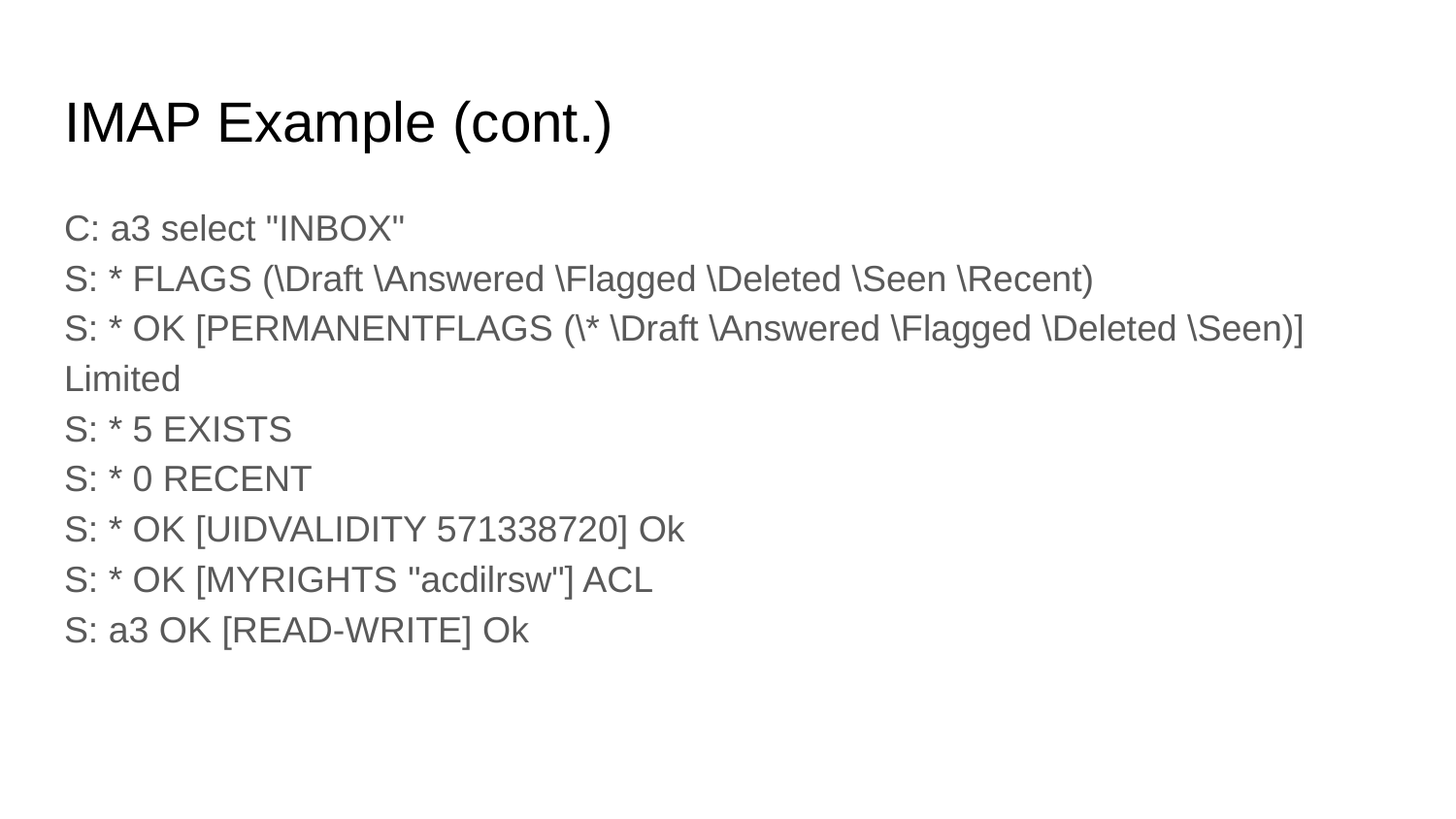

# IMAP Example (cont.)
C: a3 select "INBOX"
S: * FLAGS (\Draft \Answered \Flagged \Deleted \Seen \Recent)
S: * OK [PERMANENTFLAGS (\* \Draft \Answered \Flagged \Deleted \Seen)] Limited
S: * 5 EXISTS
S: * 0 RECENT
S: * OK [UIDVALIDITY 571338720] Ok
S: * OK [MYRIGHTS "acdilrsw"] ACL
S: a3 OK [READ-WRITE] Ok